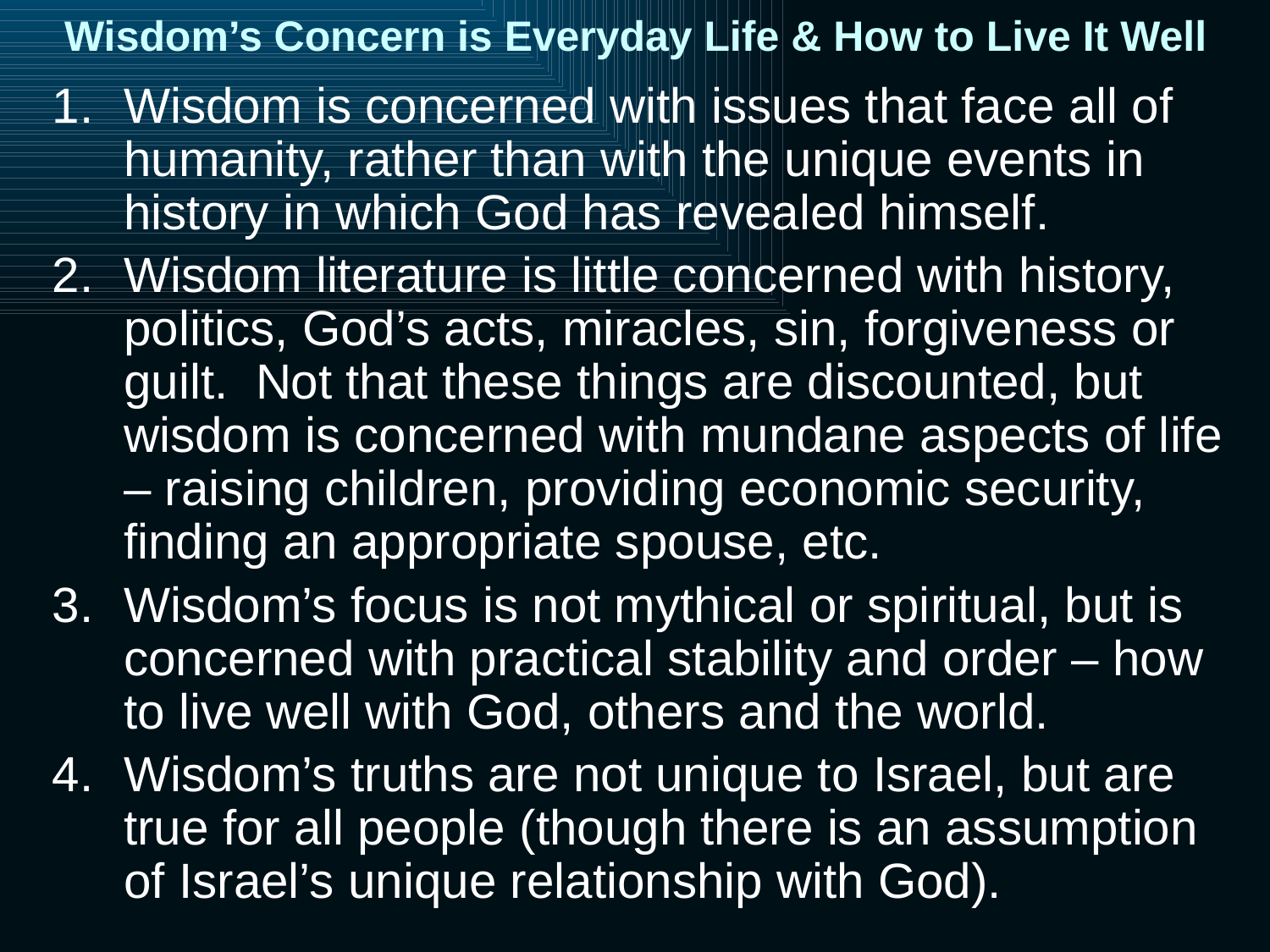

# Wisdom’s Concern is Everyday Life & How to Live It Well
Wisdom is concerned with issues that face all of humanity, rather than with the unique events in history in which God has revealed himself.
Wisdom literature is little concerned with history, politics, God’s acts, miracles, sin, forgiveness or guilt.  Not that these things are discounted, but wisdom is concerned with mundane aspects of life – raising children, providing economic security, finding an appropriate spouse, etc.
Wisdom’s focus is not mythical or spiritual, but is concerned with practical stability and order – how to live well with God, others and the world.
Wisdom’s truths are not unique to Israel, but are true for all people (though there is an assumption of Israel’s unique relationship with God).